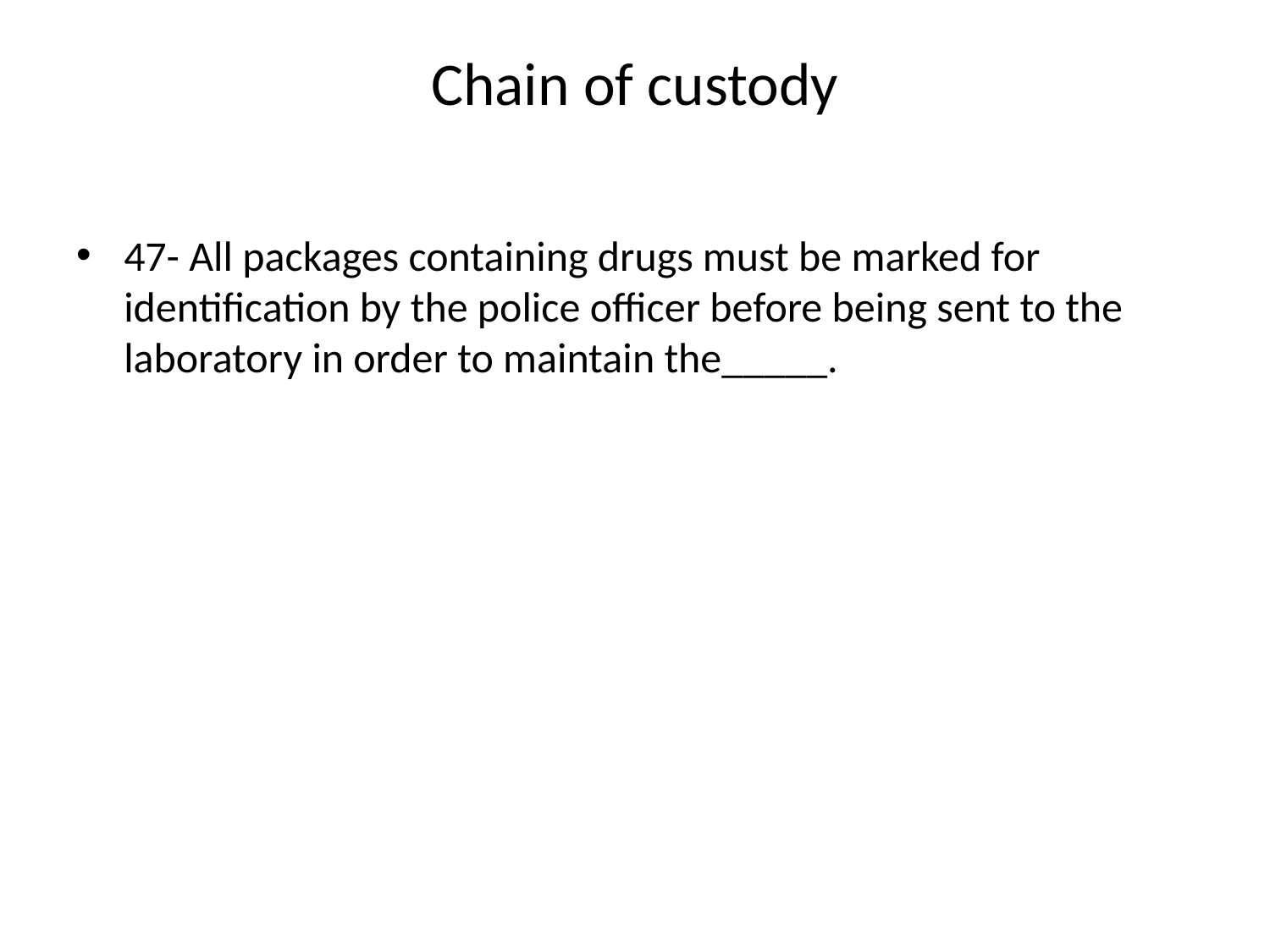

# Chain of custody
47- All packages containing drugs must be marked for identification by the police officer before being sent to the laboratory in order to maintain the_____.